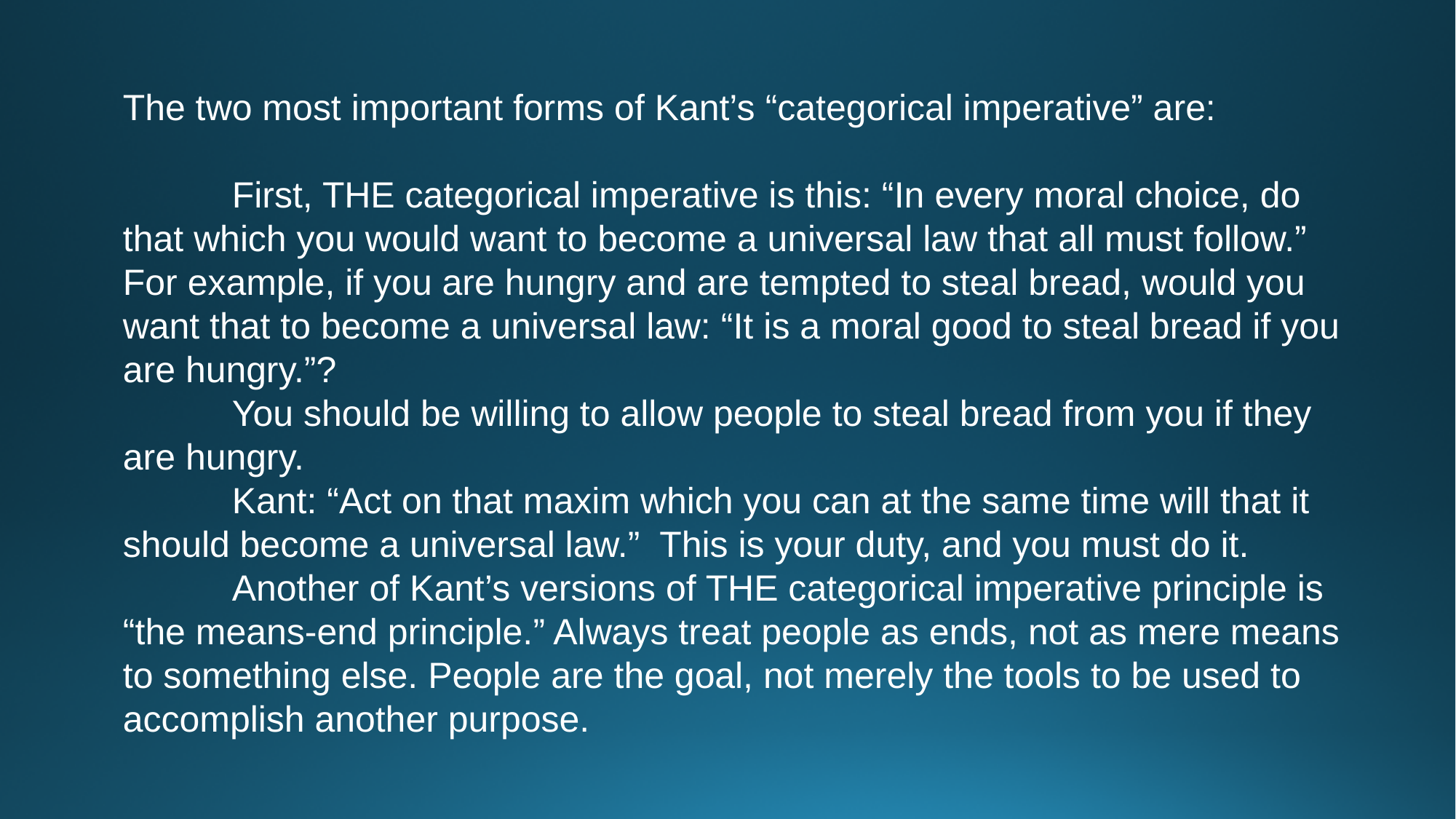

The two most important forms of Kant’s “categorical imperative” are:

	First, THE categorical imperative is this: “In every moral choice, do that which you would want to become a universal law that all must follow.” For example, if you are hungry and are tempted to steal bread, would you want that to become a universal law: “It is a moral good to steal bread if you are hungry.”?
	You should be willing to allow people to steal bread from you if they are hungry.
	Kant: “Act on that maxim which you can at the same time will that it should become a universal law.”  This is your duty, and you must do it.
	Another of Kant’s versions of THE categorical imperative principle is “the means-end principle.” Always treat people as ends, not as mere means to something else. People are the goal, not merely the tools to be used to accomplish another purpose.